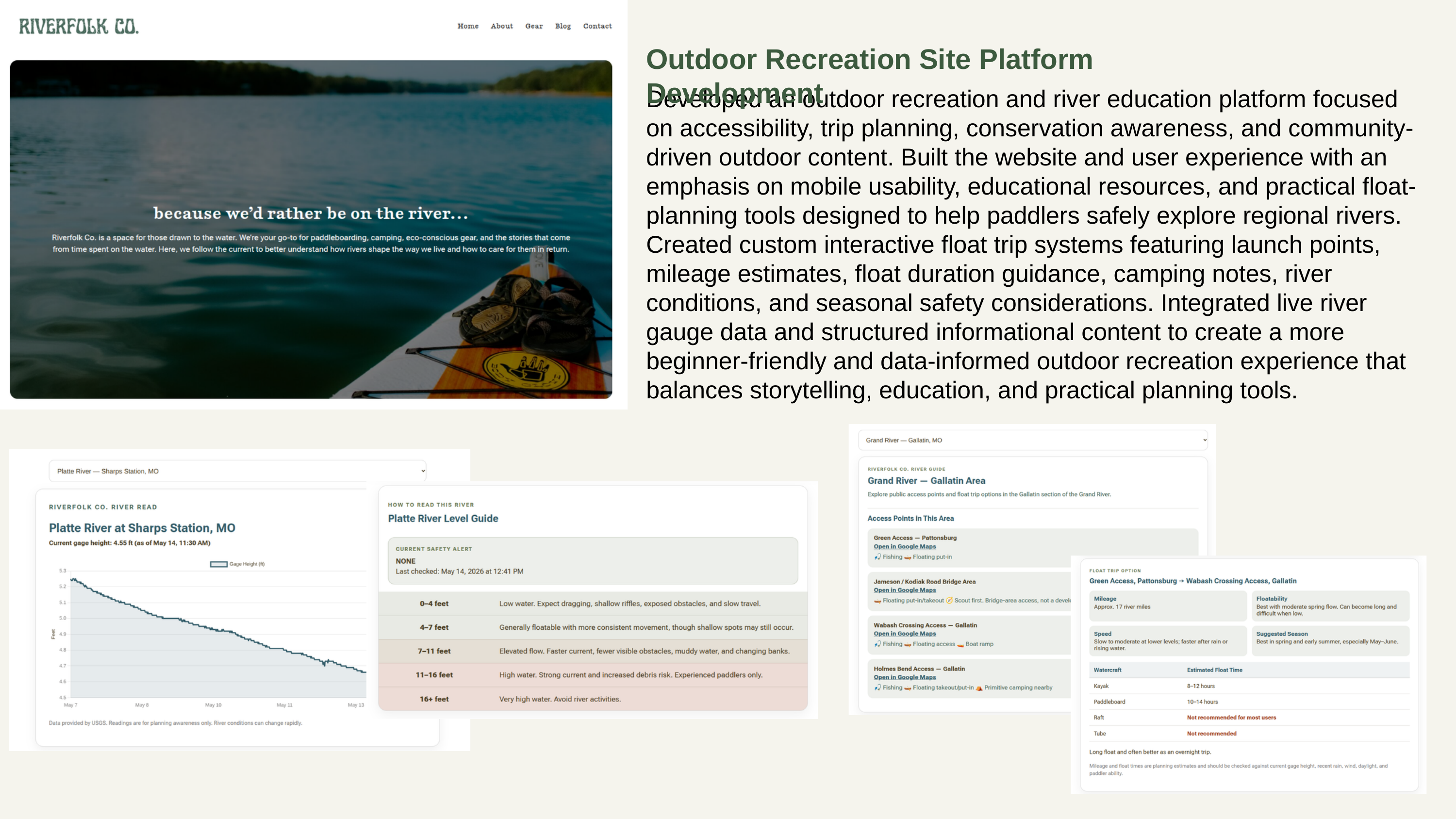

Outdoor Recreation Site Platform Development
Developed an outdoor recreation and river education platform focused on accessibility, trip planning, conservation awareness, and community-driven outdoor content. Built the website and user experience with an emphasis on mobile usability, educational resources, and practical float-planning tools designed to help paddlers safely explore regional rivers.
Created custom interactive float trip systems featuring launch points, mileage estimates, float duration guidance, camping notes, river conditions, and seasonal safety considerations. Integrated live river gauge data and structured informational content to create a more beginner-friendly and data-informed outdoor recreation experience that balances storytelling, education, and practical planning tools.